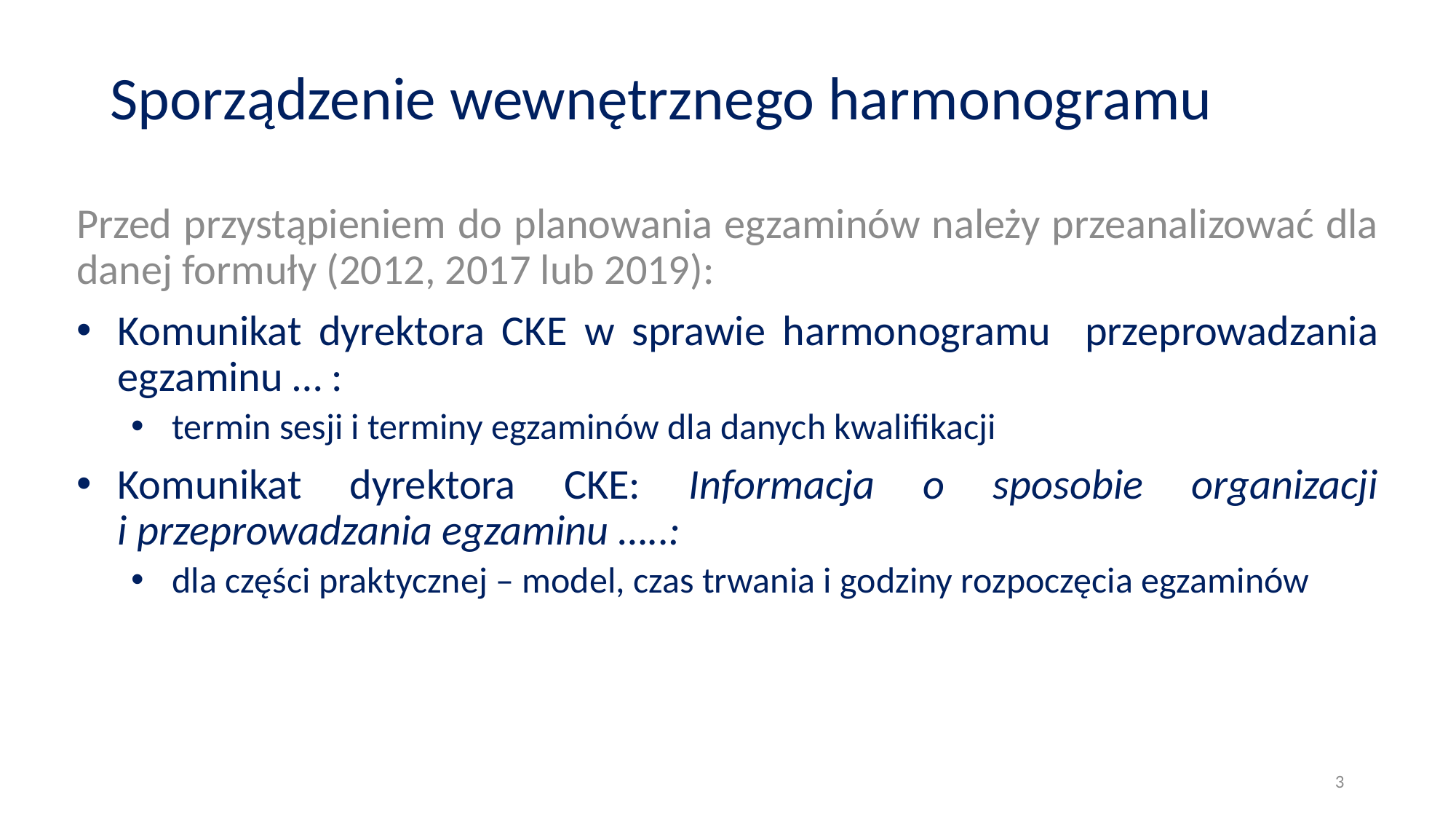

# Sporządzenie wewnętrznego harmonogramu
Przed przystąpieniem do planowania egzaminów należy przeanalizować dla danej formuły (2012, 2017 lub 2019):
Komunikat dyrektora CKE w sprawie harmonogramu  przeprowadzania egzaminu … :
termin sesji i terminy egzaminów dla danych kwalifikacji
Komunikat dyrektora CKE: Informacja o sposobie organizacji
i przeprowadzania egzaminu …..:
dla części praktycznej – model, czas trwania i godziny rozpoczęcia egzaminów
3